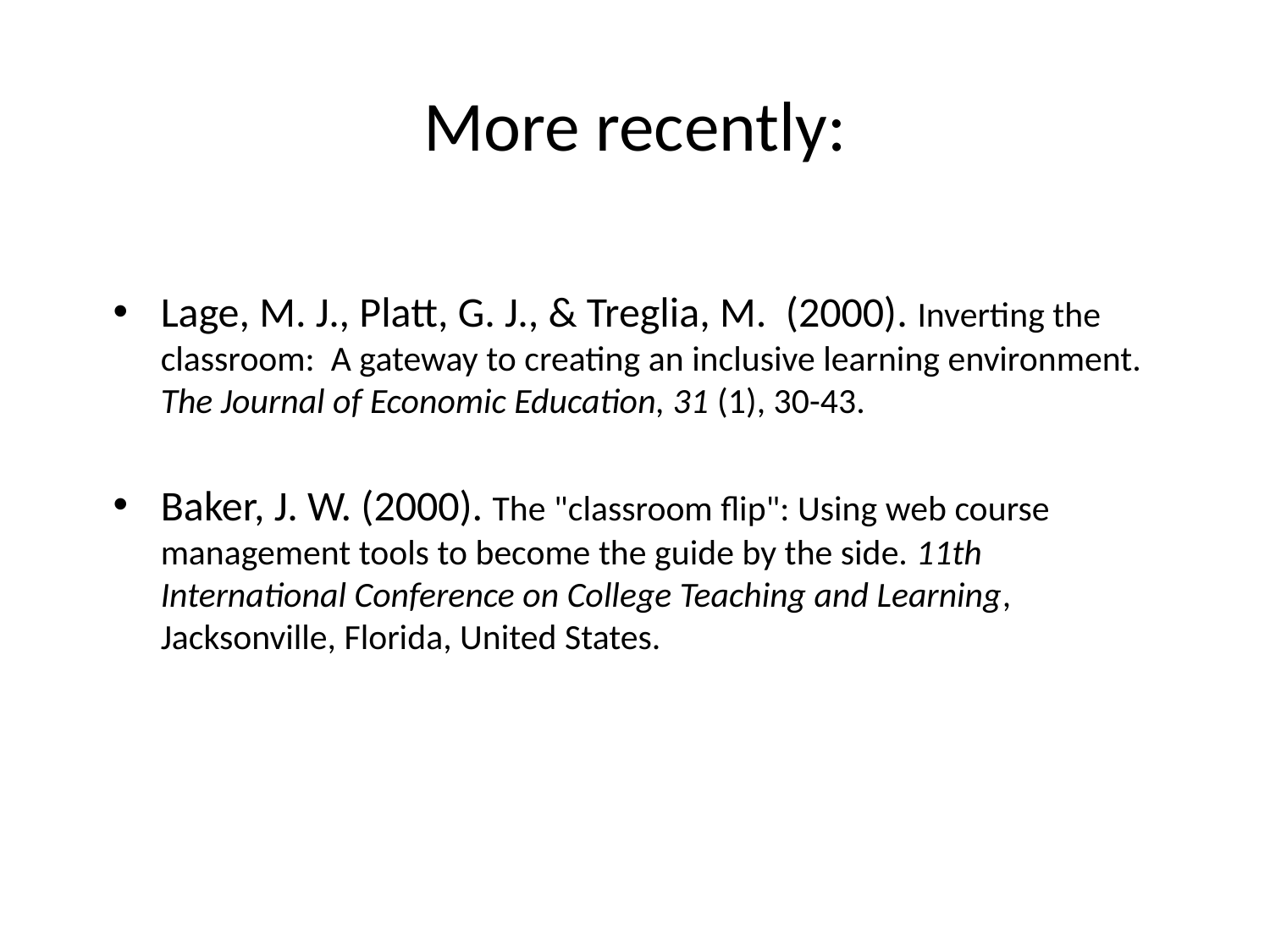

More recently:
Lage, M. J., Platt, G. J., & Treglia, M.  (2000). Inverting the classroom:  A gateway to creating an inclusive learning environment.  The Journal of Economic Education, 31 (1), 30-43.

Baker, J. W. (2000). The "classroom flip": Using web course management tools to become the guide by the side. 11th International Conference on College Teaching and Learning, Jacksonville, Florida, United States.